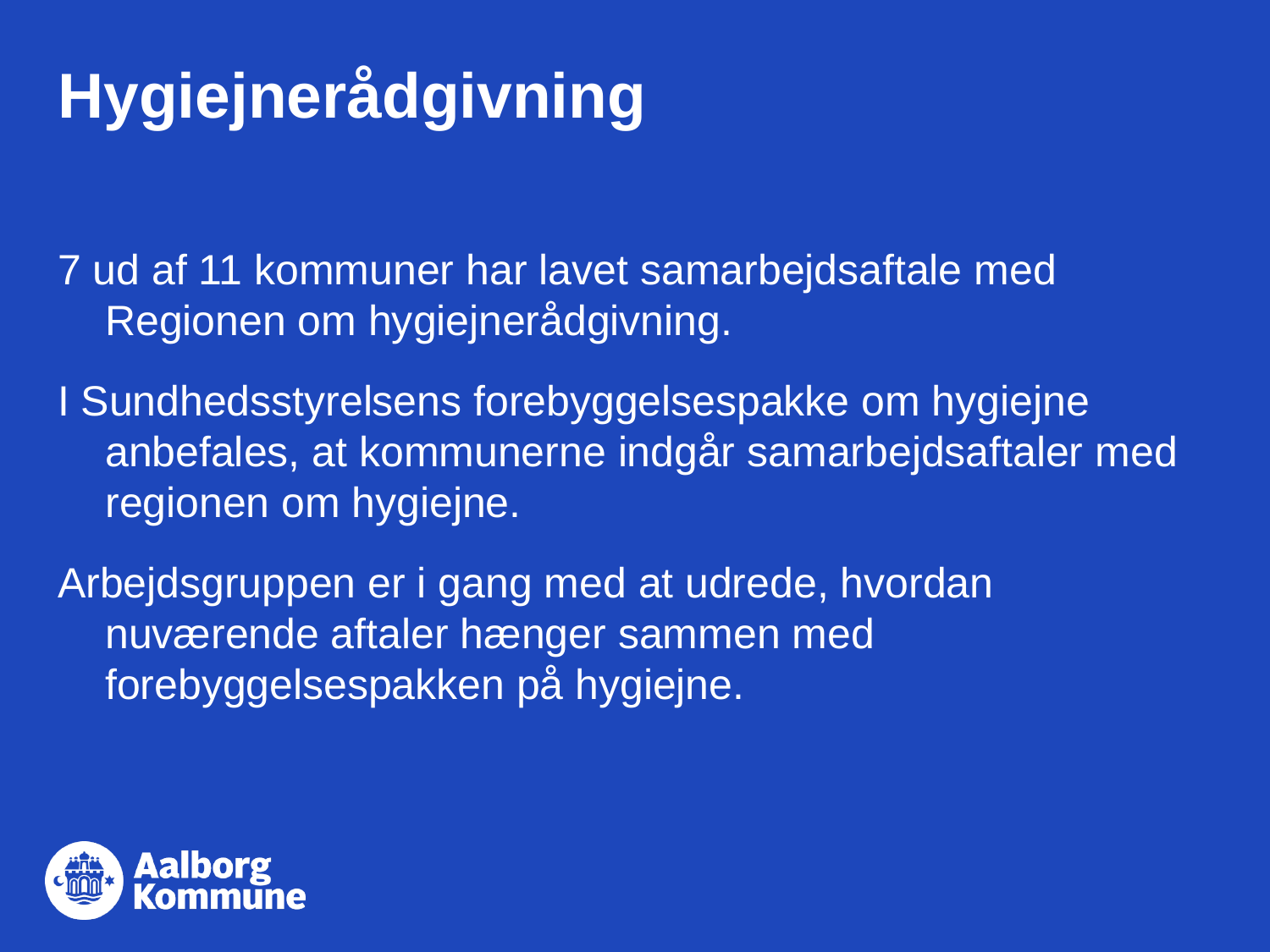

# Hygiejnerådgivning

7 ud af 11 kommuner har lavet samarbejdsaftale med Regionen om hygiejnerådgivning.
I Sundhedsstyrelsens forebyggelsespakke om hygiejne anbefales, at kommunerne indgår samarbejdsaftaler med regionen om hygiejne.
Arbejdsgruppen er i gang med at udrede, hvordan nuværende aftaler hænger sammen med forebyggelsespakken på hygiejne.